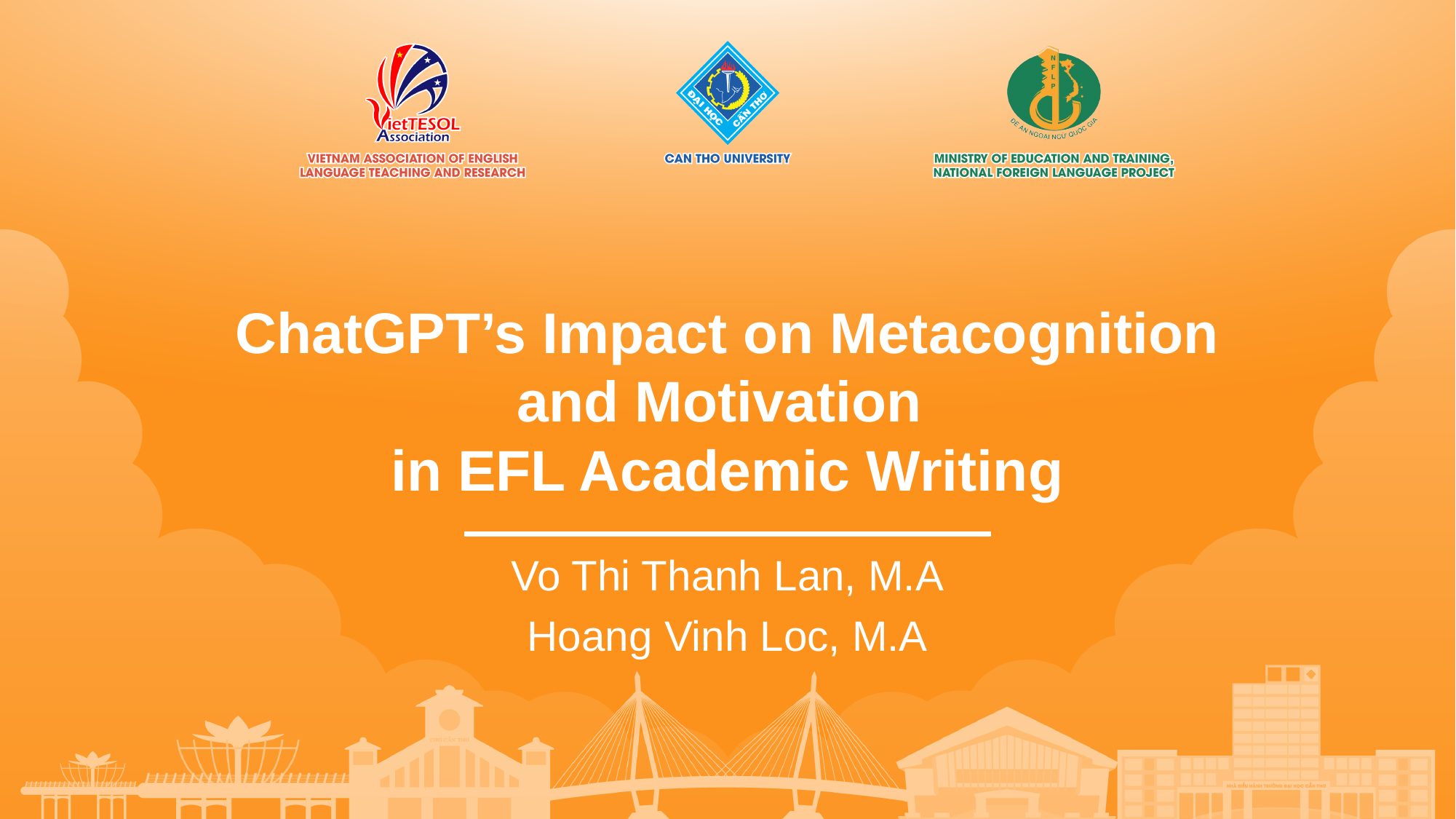

# ChatGPT’s Impact on Metacognition and Motivation in EFL Academic Writing
Vo Thi Thanh Lan, M.A
Hoang Vinh Loc, M.A